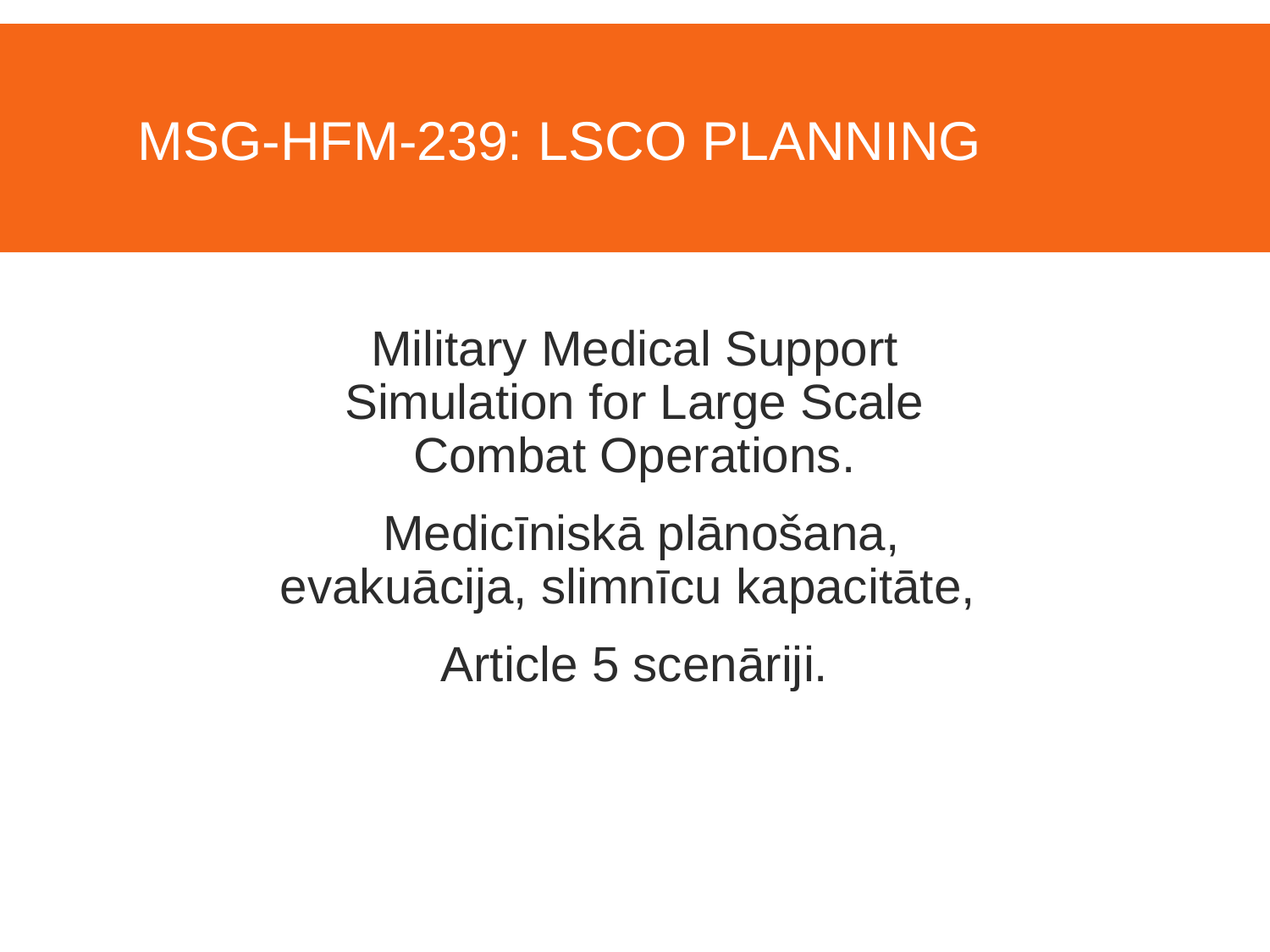

# MSG-HFM-239: LSCO Planning
Military Medical Support Simulation for Large Scale Combat Operations.
 Medicīniskā plānošana, evakuācija, slimnīcu kapacitāte,
Article 5 scenāriji.
10